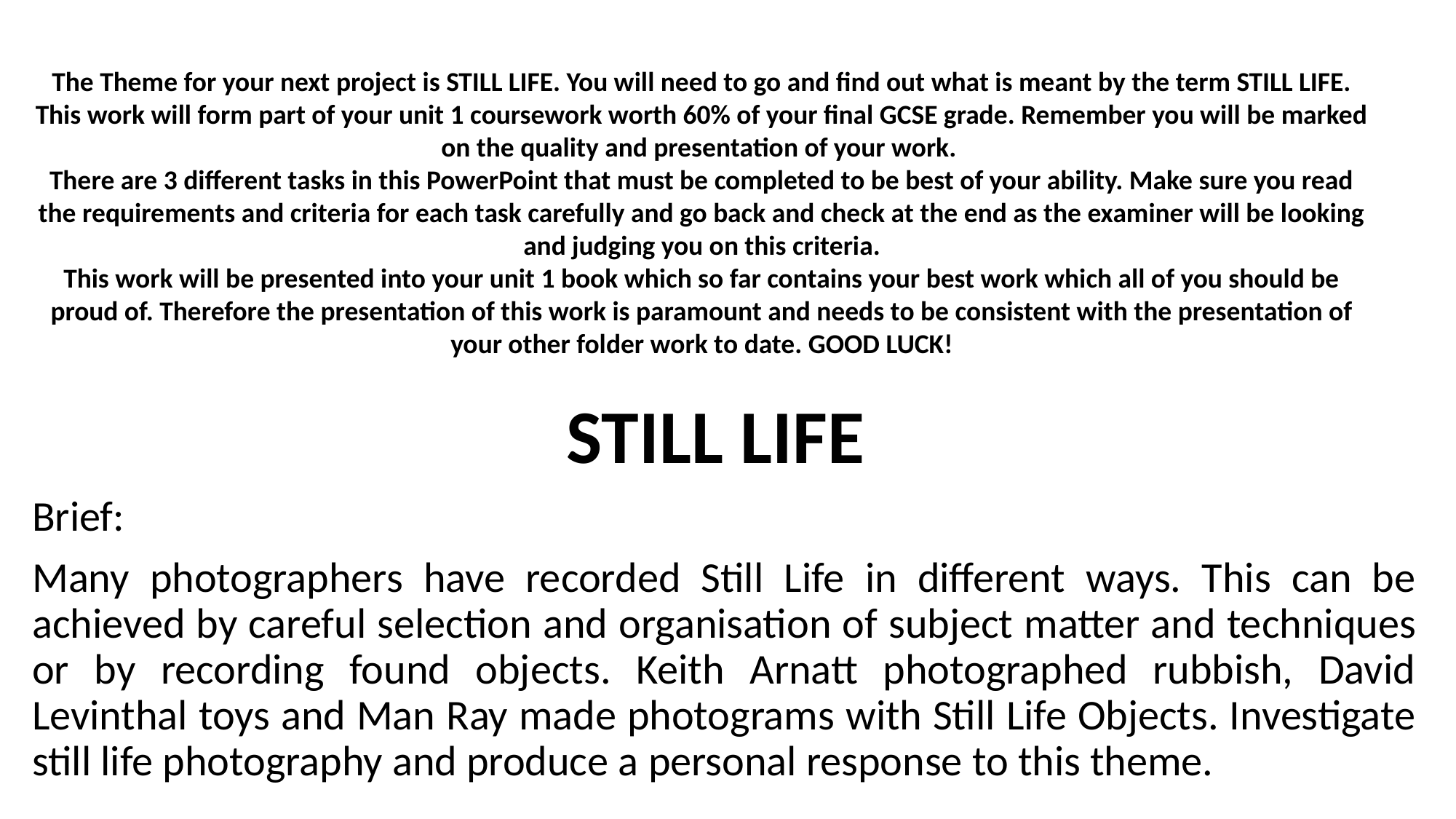

The Theme for your next project is STILL LIFE. You will need to go and find out what is meant by the term STILL LIFE.
This work will form part of your unit 1 coursework worth 60% of your final GCSE grade. Remember you will be marked on the quality and presentation of your work.
There are 3 different tasks in this PowerPoint that must be completed to be best of your ability. Make sure you read the requirements and criteria for each task carefully and go back and check at the end as the examiner will be looking and judging you on this criteria.
This work will be presented into your unit 1 book which so far contains your best work which all of you should be proud of. Therefore the presentation of this work is paramount and needs to be consistent with the presentation of your other folder work to date. GOOD LUCK!
STILL LIFE
Brief:
Many photographers have recorded Still Life in different ways. This can be achieved by careful selection and organisation of subject matter and techniques or by recording found objects. Keith Arnatt photographed rubbish, David Levinthal toys and Man Ray made photograms with Still Life Objects. Investigate still life photography and produce a personal response to this theme.